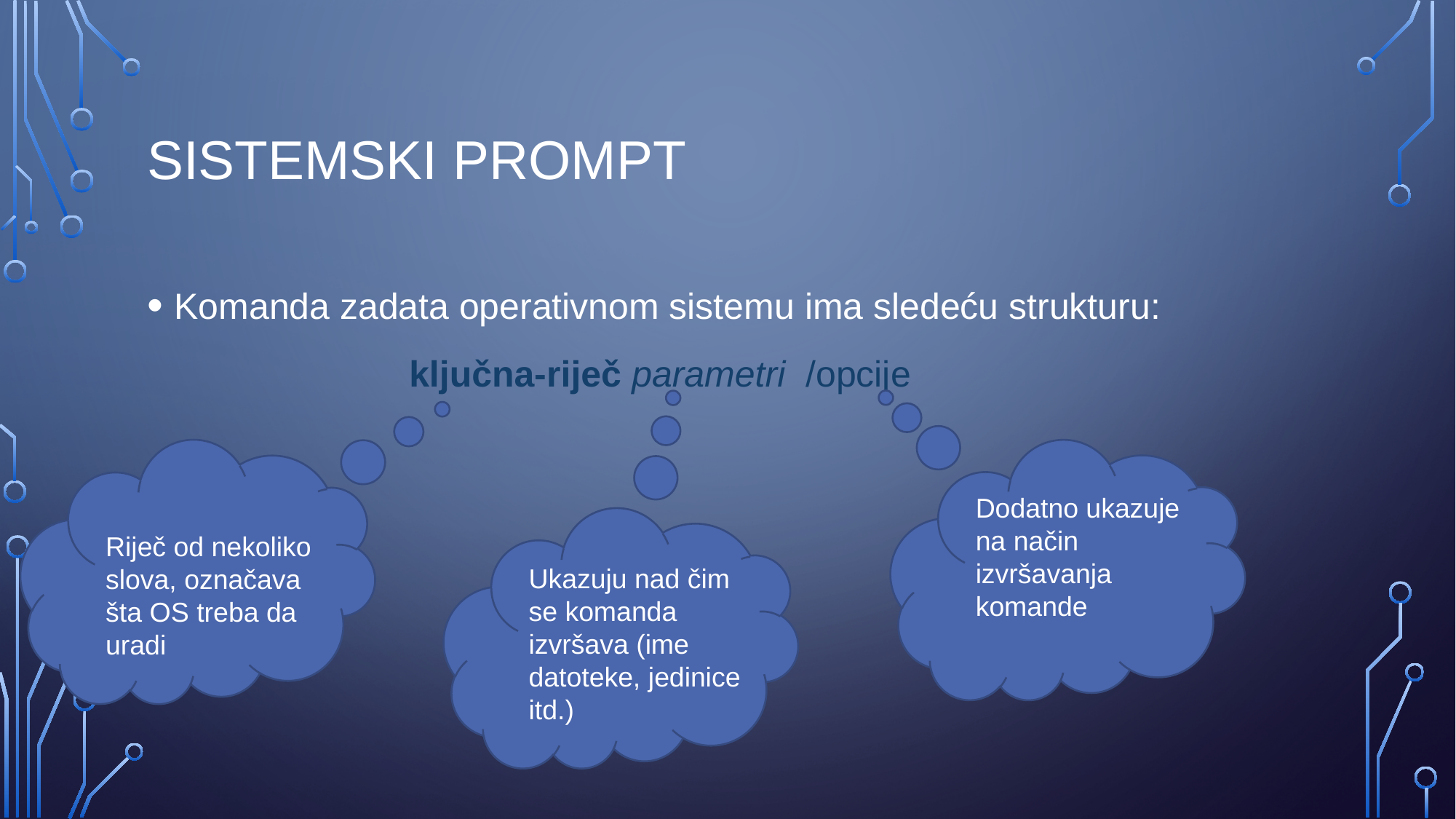

# SISTEMSKI PROMPT
Komanda zadata operativnom sistemu ima sledeću strukturu:
	               ključna-riječ parametri  /opcije

Dodatno ukazuje na način izvršavanja komande

Riječ od nekoliko slova, označava šta OS treba da uradi
Ukazuju nad čim se komanda izvršava (ime datoteke, jedinice itd.)